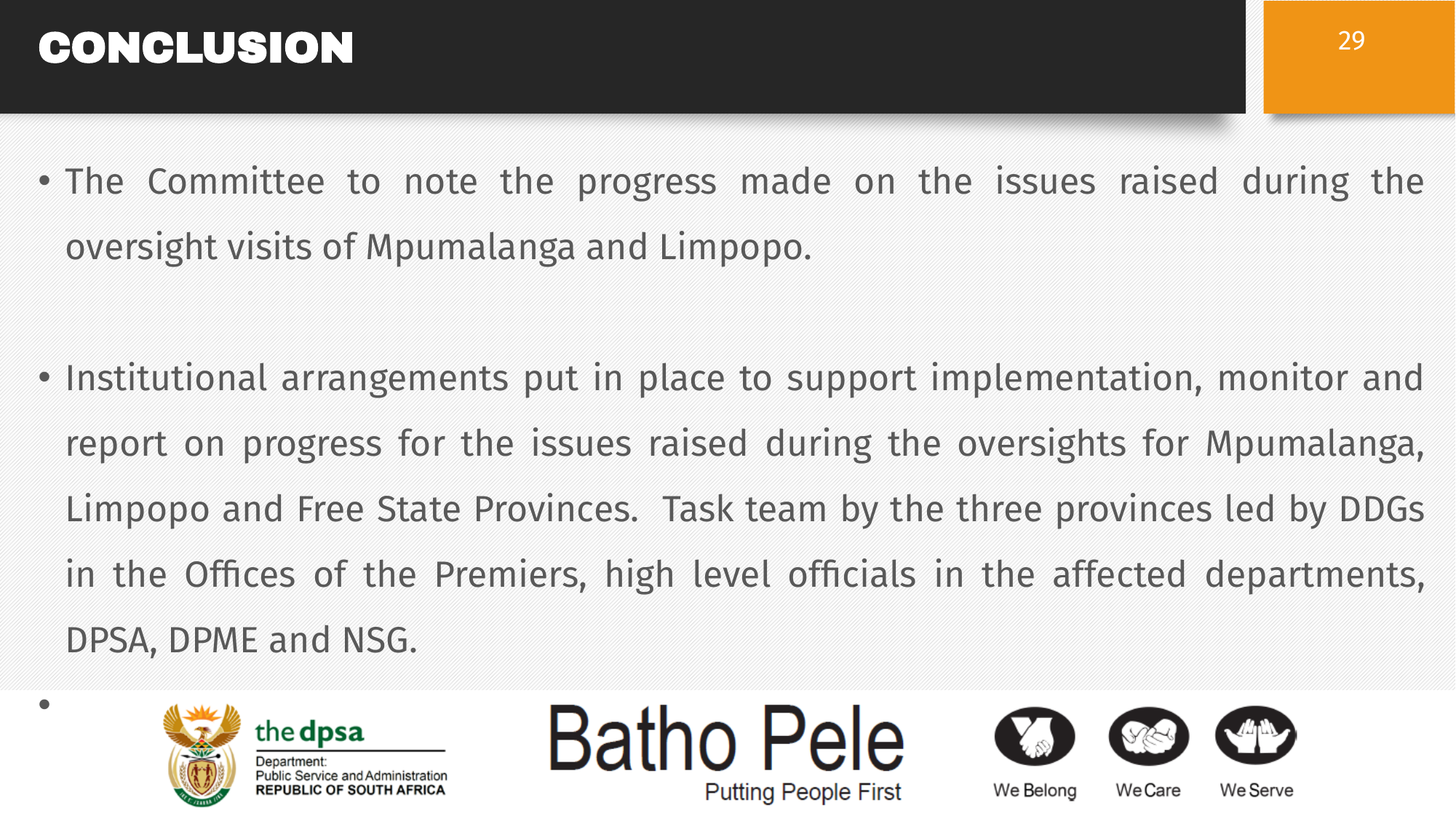

29
# CONCLUSION
The Committee to note the progress made on the issues raised during the oversight visits of Mpumalanga and Limpopo.

Institutional arrangements put in place to support implementation, monitor and report on progress for the issues raised during the oversights for Mpumalanga, Limpopo and Free State Provinces.  Task team by the three provinces led by DDGs in the Offices of the Premiers, high level officials in the affected departments, DPSA, DPME and NSG.